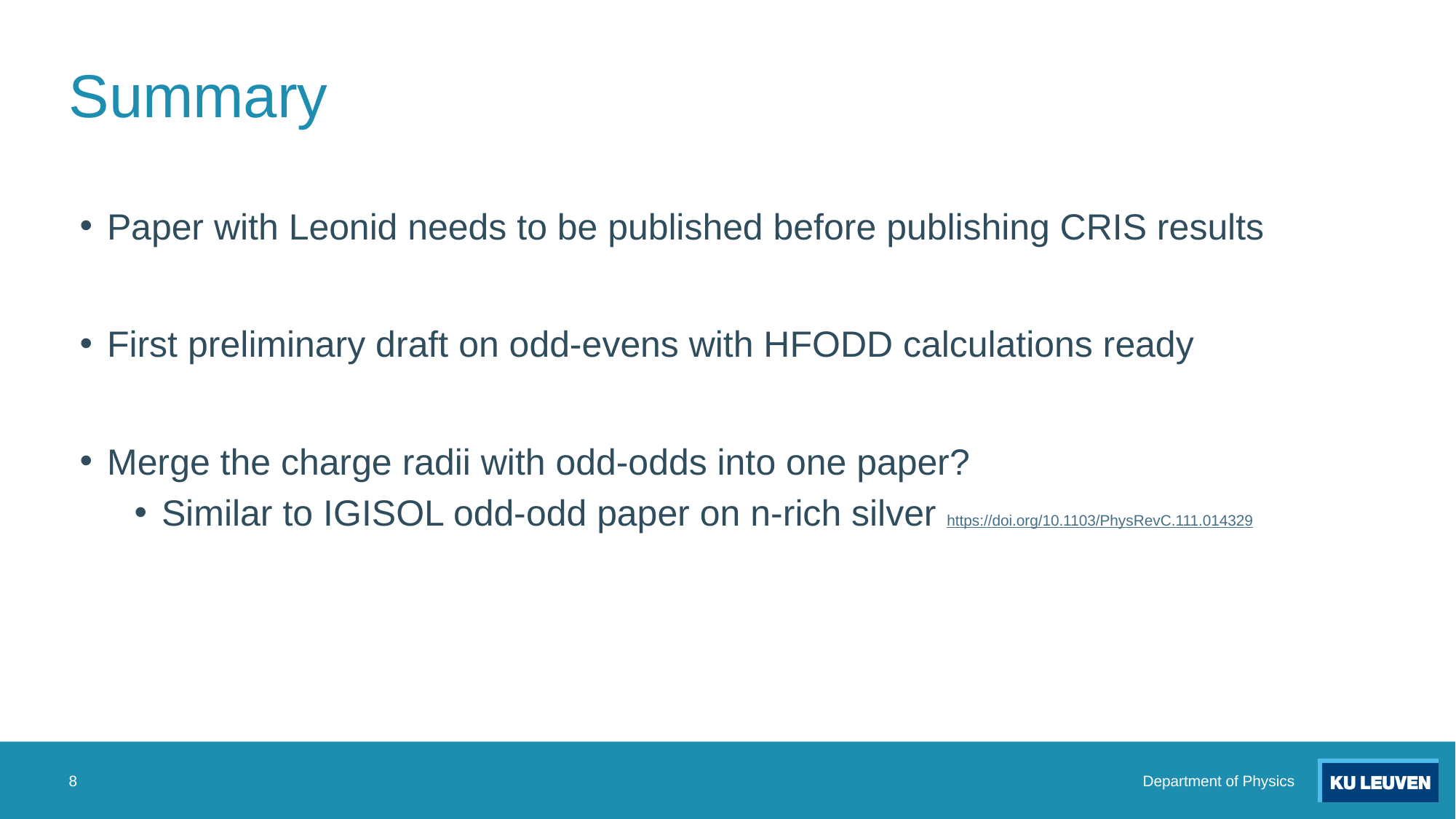

# Summary
Paper with Leonid needs to be published before publishing CRIS results

First preliminary draft on odd-evens with HFODD calculations ready

Merge the charge radii with odd-odds into one paper?
Similar to IGISOL odd-odd paper on n-rich silver https://doi.org/10.1103/PhysRevC.111.014329

8
Department of Physics